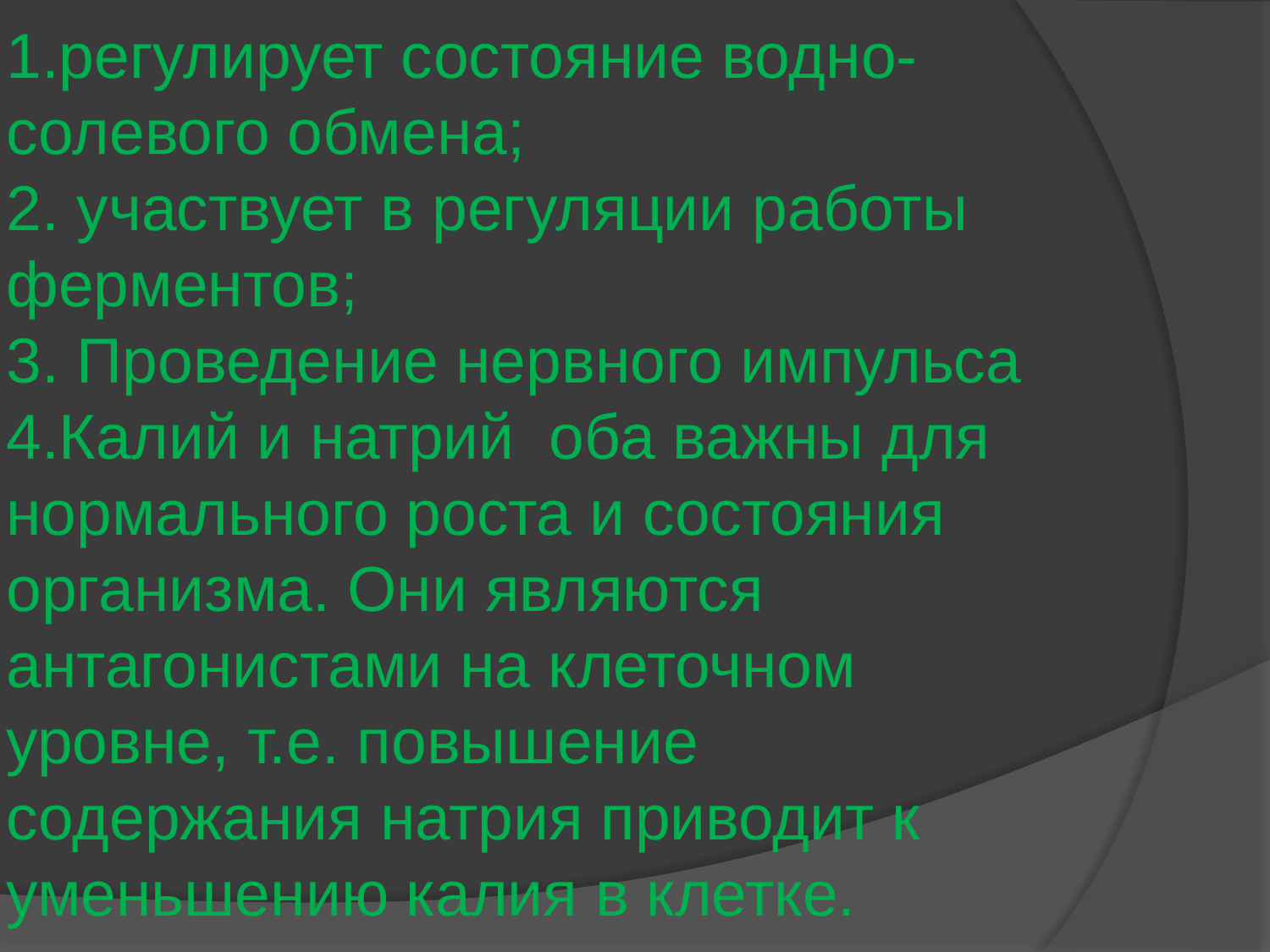

# Функции: 1.регулирует состояние водно-солевого обмена; 2. участвует в регуляции работы ферментов; 3. Проведение нервного импульса 4.Калий и натрий  оба важны для нормального роста и состояния организма. Они являются антагонистами на клеточном уровне, т.е. повышение содержания натрия приводит к уменьшению калия в клетке.